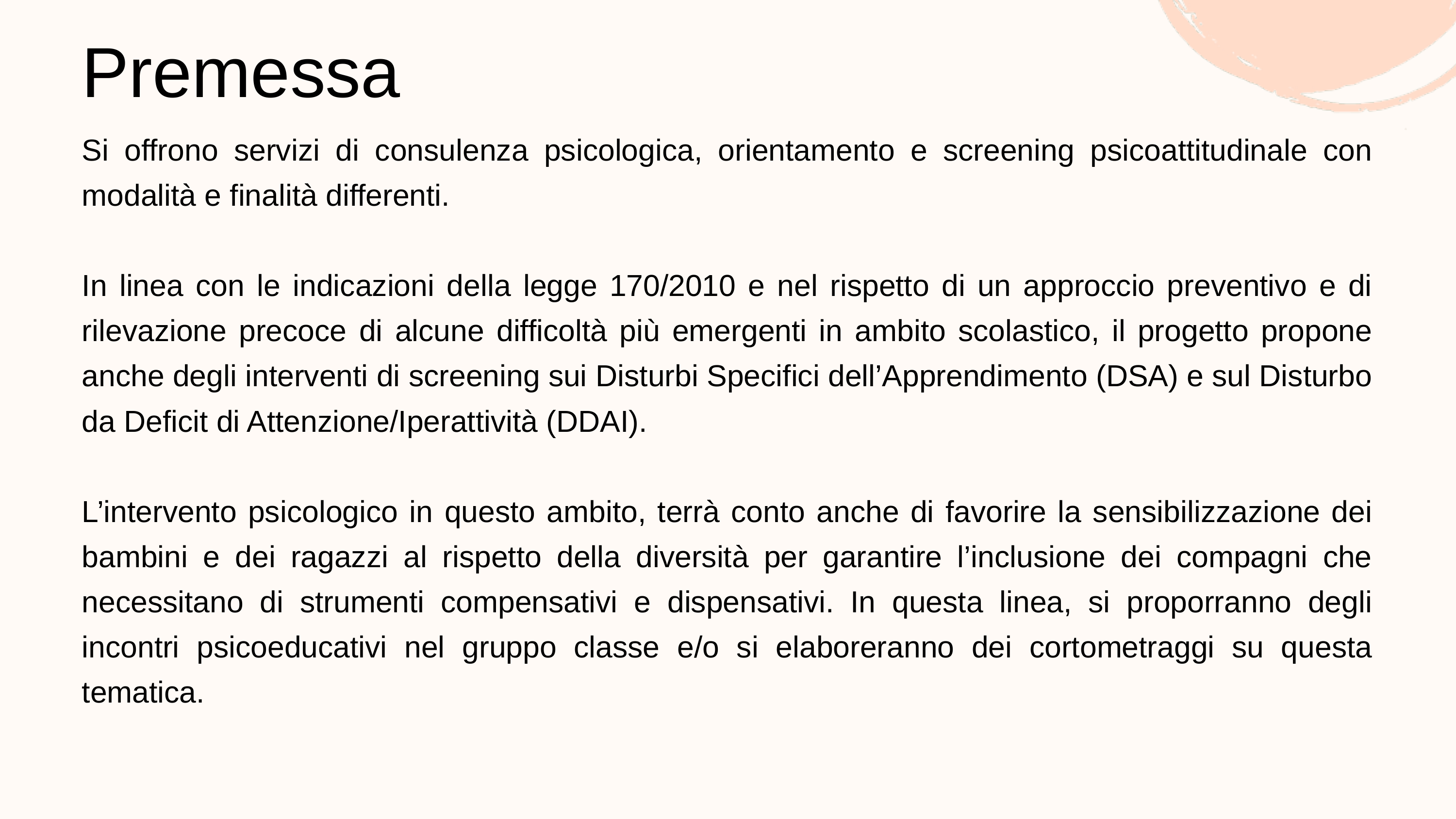

Premessa
Si offrono servizi di consulenza psicologica, orientamento e screening psicoattitudinale con modalità e finalità differenti.

In linea con le indicazioni della legge 170/2010 e nel rispetto di un approccio preventivo e di rilevazione precoce di alcune difficoltà più emergenti in ambito scolastico, il progetto propone anche degli interventi di screening sui Disturbi Specifici dell’Apprendimento (DSA) e sul Disturbo da Deficit di Attenzione/Iperattività (DDAI).

L’intervento psicologico in questo ambito, terrà conto anche di favorire la sensibilizzazione dei bambini e dei ragazzi al rispetto della diversità per garantire l’inclusione dei compagni che necessitano di strumenti compensativi e dispensativi. In questa linea, si proporranno degli incontri psicoeducativi nel gruppo classe e/o si elaboreranno dei cortometraggi su questa tematica.